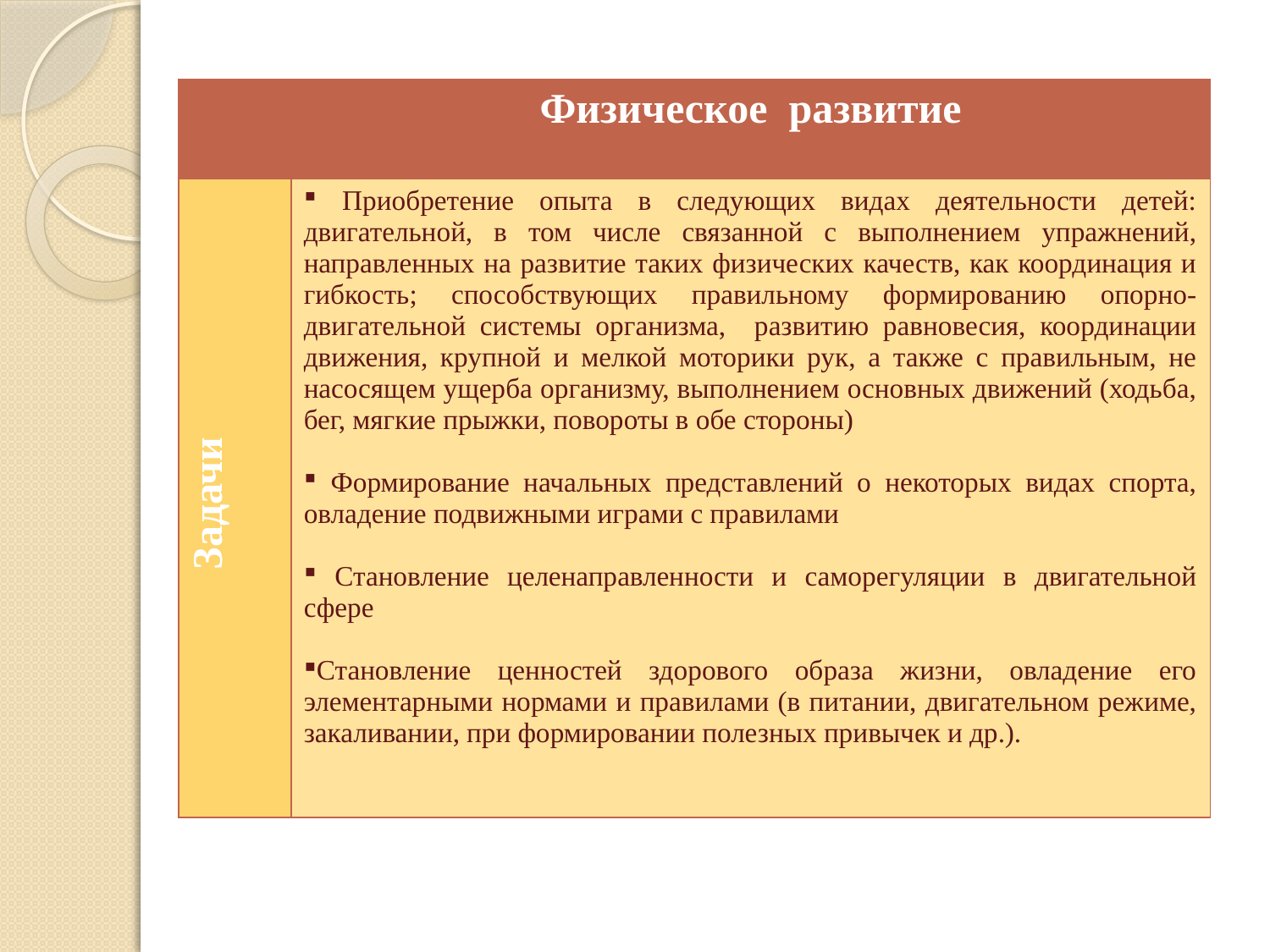

#
|  | Физическое развитие |
| --- | --- |
| Задачи | Приобретение опыта в следующих видах деятельности детей: двигательной, в том числе связанной с выполнением упражнений, направленных на развитие таких физических качеств, как координация и гибкость; способствующих правильному формированию опорно-двигательной системы организма, развитию равновесия, координации движения, крупной и мелкой моторики рук, а также с правильным, не насосящем ущерба организму, выполнением основных движений (ходьба, бег, мягкие прыжки, повороты в обе стороны) Формирование начальных представлений о некоторых видах спорта, овладение подвижными играми с правилами Становление целенаправленности и саморегуляции в двигательной сфере Становление ценностей здорового образа жизни, овладение его элементарными нормами и правилами (в питании, двигательном режиме, закаливании, при формировании полезных привычек и др.). |